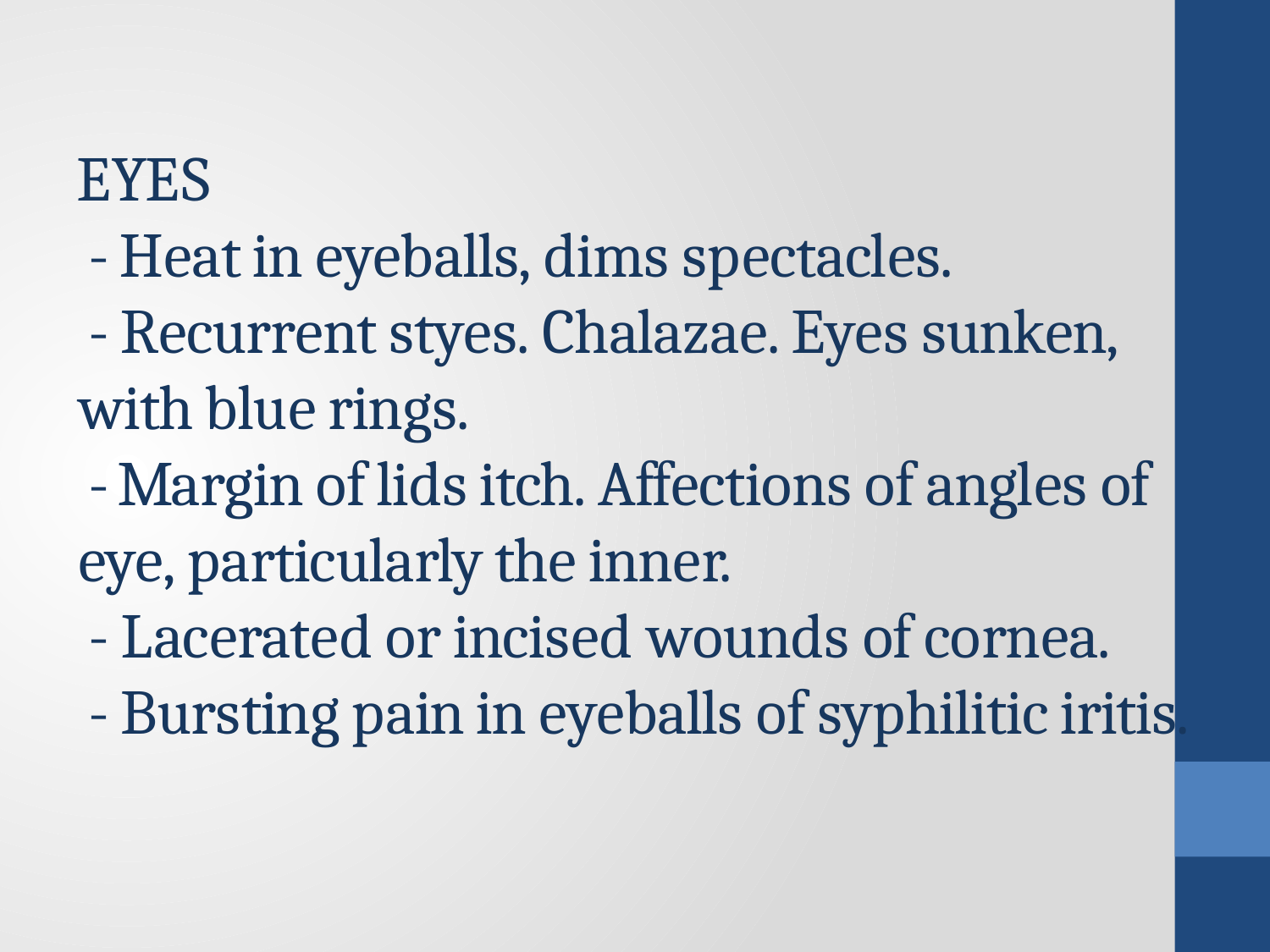

# EYES - Heat in eyeballs, dims spectacles. - Recurrent styes. Chalazae. Eyes sunken, with blue rings. - Margin of lids itch. Affections of angles of eye, particularly the inner. - Lacerated or incised wounds of cornea. - Bursting pain in eyeballs of syphilitic iritis.